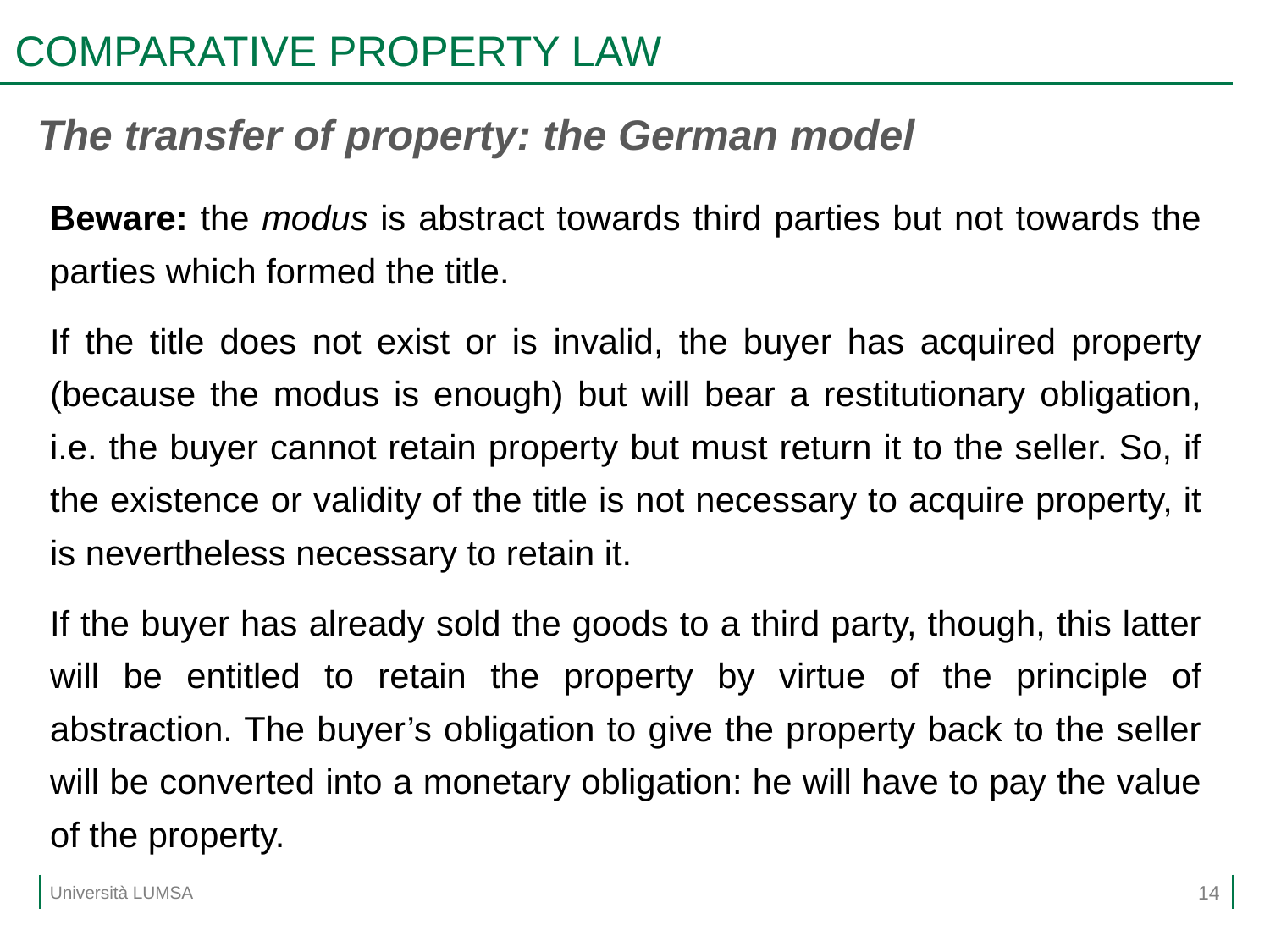

# COMPARATIVE PROPERTY LAW
The transfer of property: the German model
Beware: the modus is abstract towards third parties but not towards the parties which formed the title.
If the title does not exist or is invalid, the buyer has acquired property (because the modus is enough) but will bear a restitutionary obligation, i.e. the buyer cannot retain property but must return it to the seller. So, if the existence or validity of the title is not necessary to acquire property, it is nevertheless necessary to retain it.
If the buyer has already sold the goods to a third party, though, this latter will be entitled to retain the property by virtue of the principle of abstraction. The buyer’s obligation to give the property back to the seller will be converted into a monetary obligation: he will have to pay the value of the property.
14